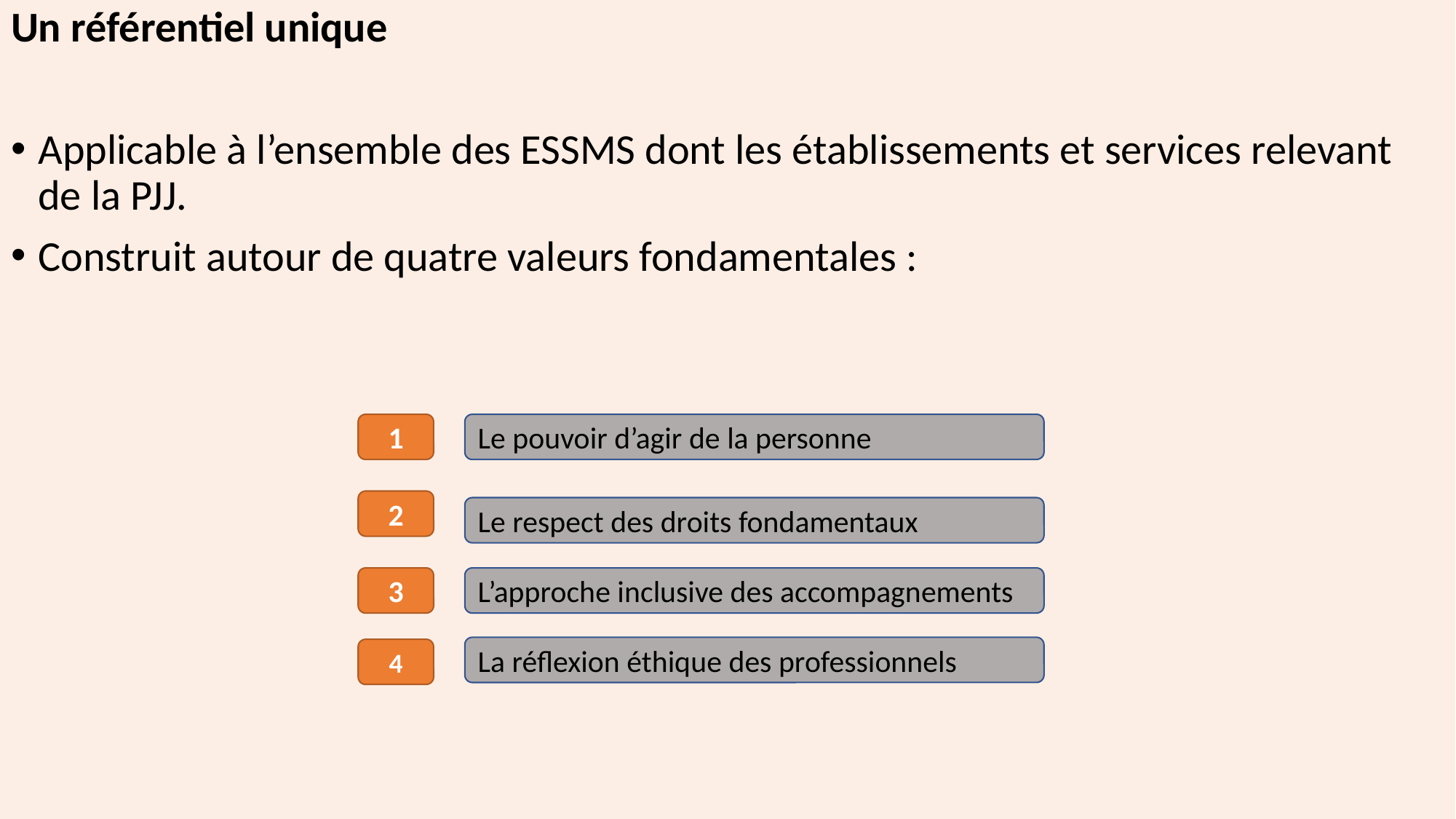

Un référentiel unique

Applicable à l’ensemble des ESSMS dont les établissements et services relevant de la PJJ.
Construit autour de quatre valeurs fondamentales :

Le pouvoir d’agir de la personne
1
2
Le respect des droits fondamentaux
3
L’approche inclusive des accompagnements
La réflexion éthique des professionnels
4